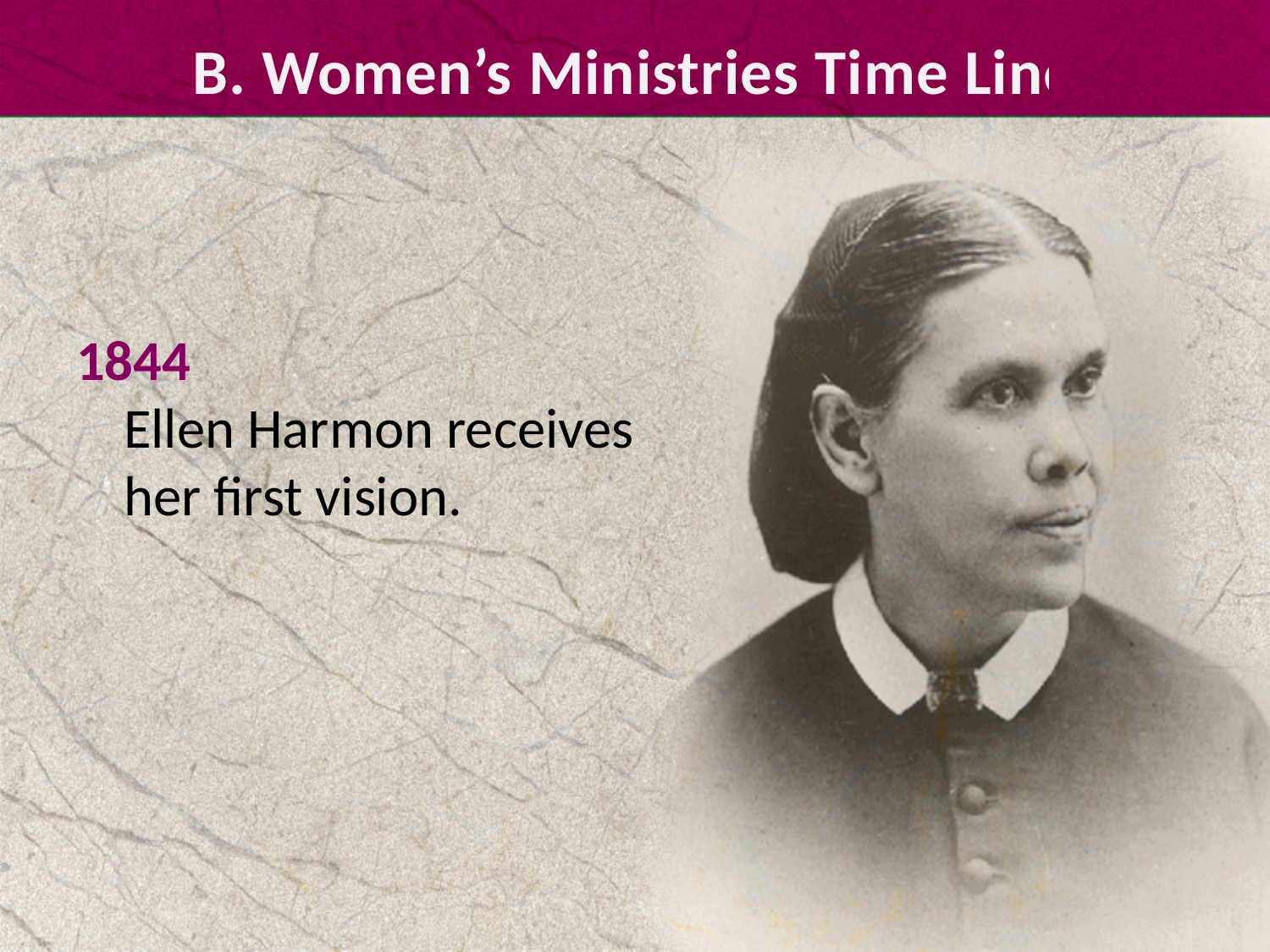

# B. Women’s Ministries Time Line
1844
Ellen Harmon receives her first vision.